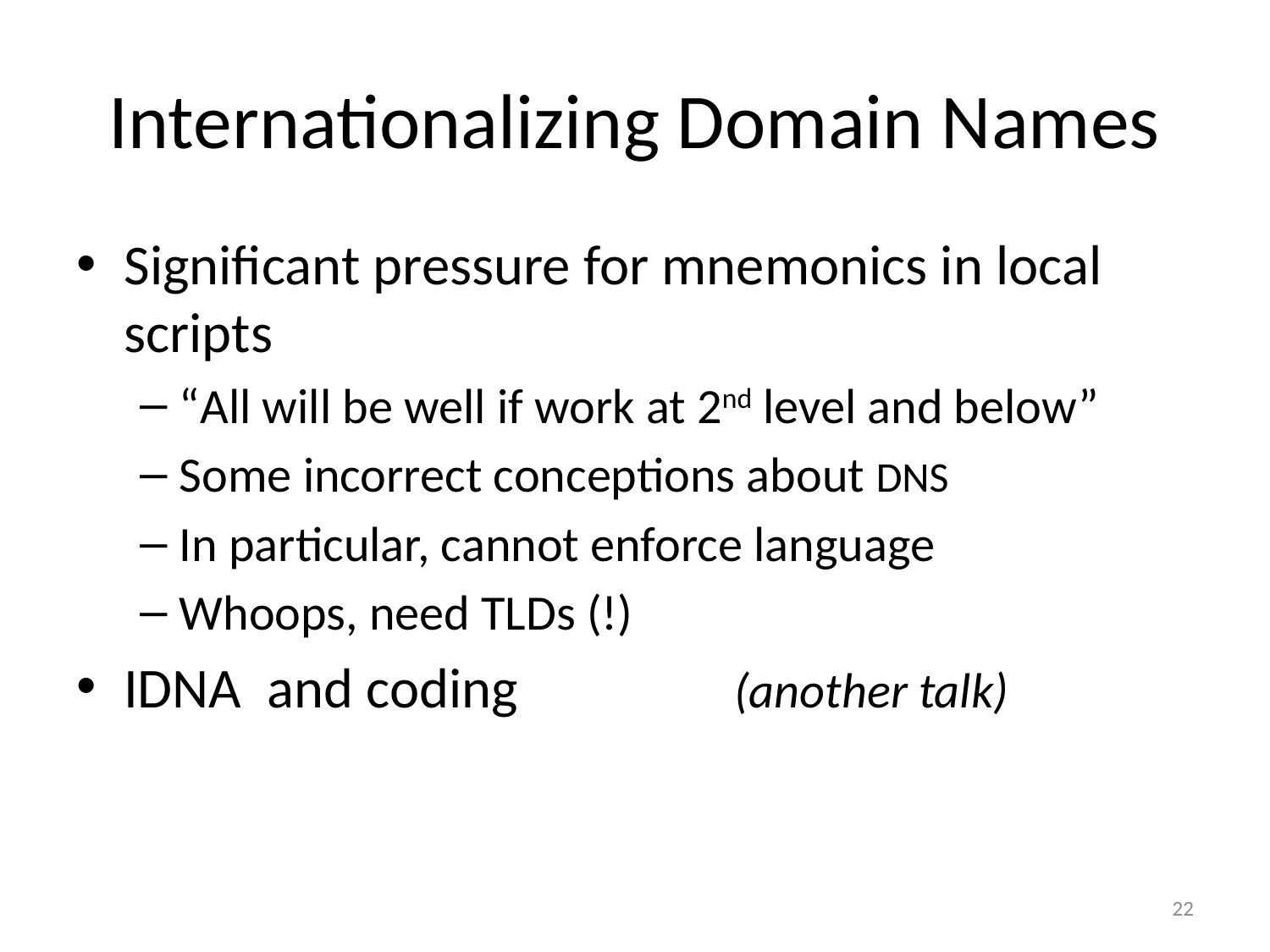

# Internationalizing Domain Names
Significant pressure for mnemonics in local scripts
“All will be well if work at 2nd level and below”
Some incorrect conceptions about DNS
In particular, cannot enforce language
Whoops, need TLDs (!)
IDNA  and coding                 (another talk)
22